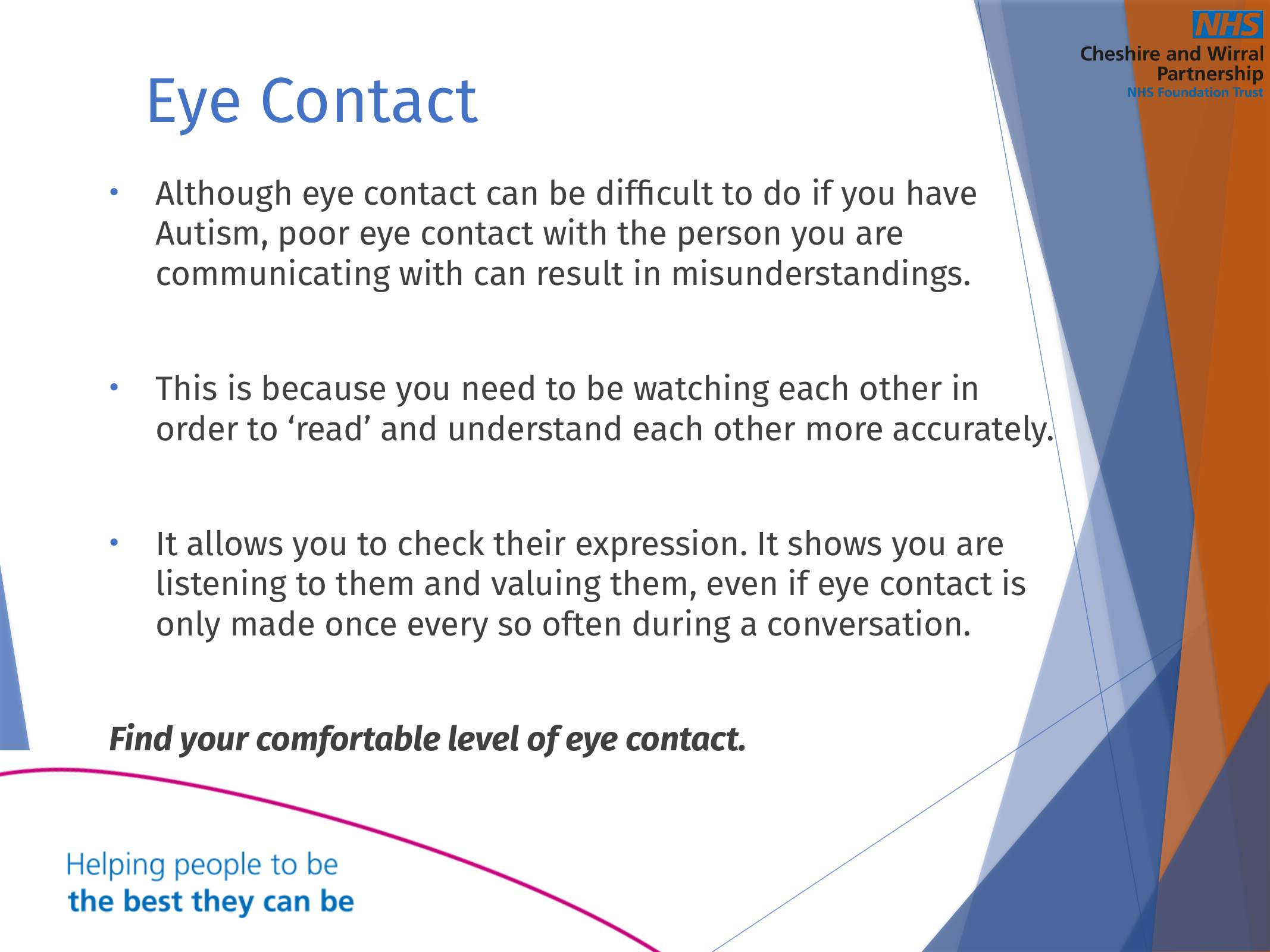

# Eye Contact
Although eye contact can be difficult to do if you have Autism, poor eye contact with the person you are communicating with can result in misunderstandings.

This is because you need to be watching each other in order to ‘read’ and understand each other more accurately.

It allows you to check their expression. It shows you are listening to them and valuing them, even if eye contact is only made once every so often during a conversation.

Find your comfortable level of eye contact.